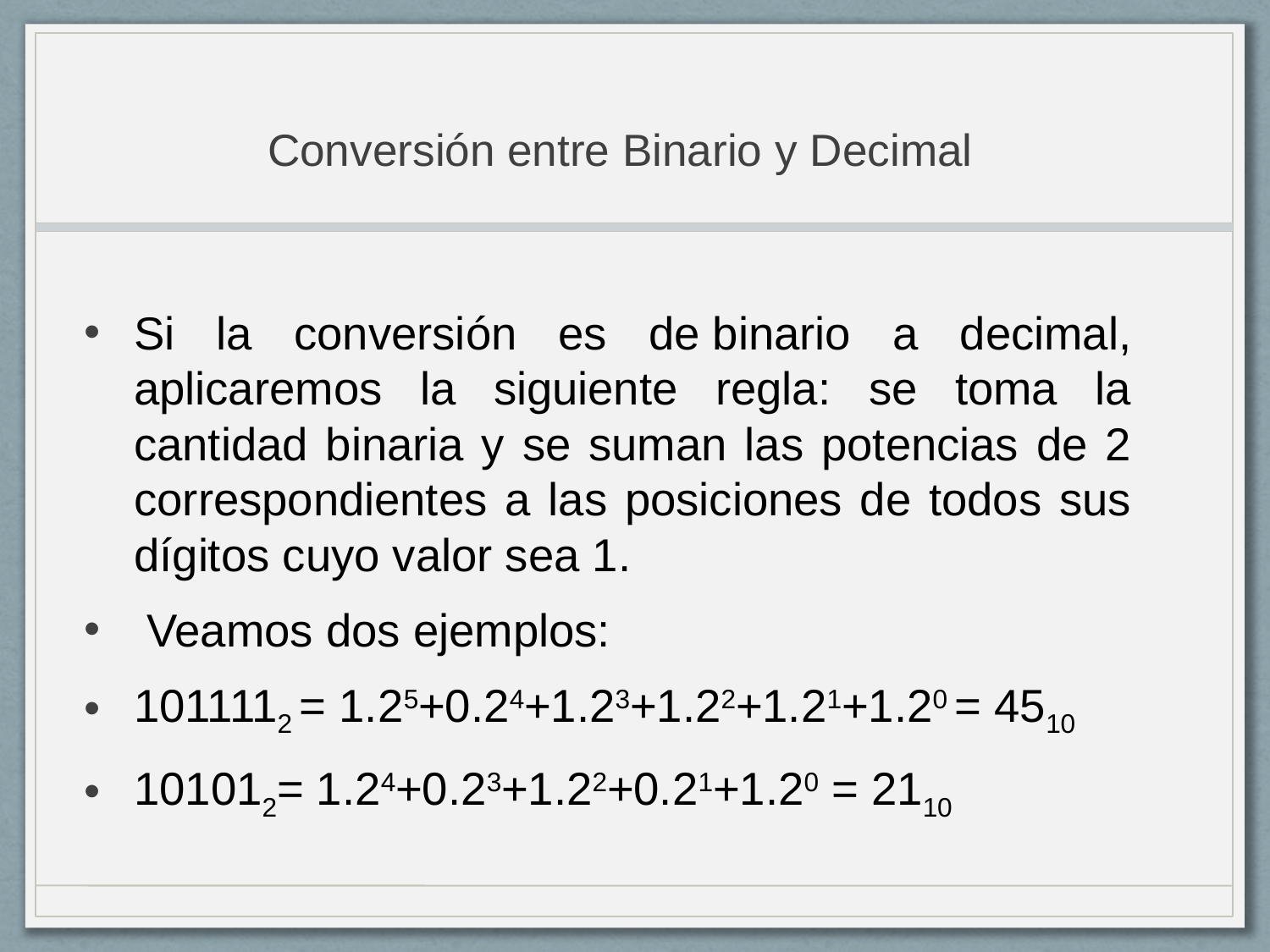

# Conversión entre Binario y Decimal

Si la conversión es de binario a decimal, aplicaremos la siguiente regla: se toma la cantidad binaria y se suman las potencias de 2 correspondientes a las posiciones de todos sus dígitos cuyo valor sea 1.
 Veamos dos ejemplos:
1011112 = 1.25+0.24+1.23+1.22+1.21+1.20 = 4510
101012= 1.24+0.23+1.22+0.21+1.20 = 2110